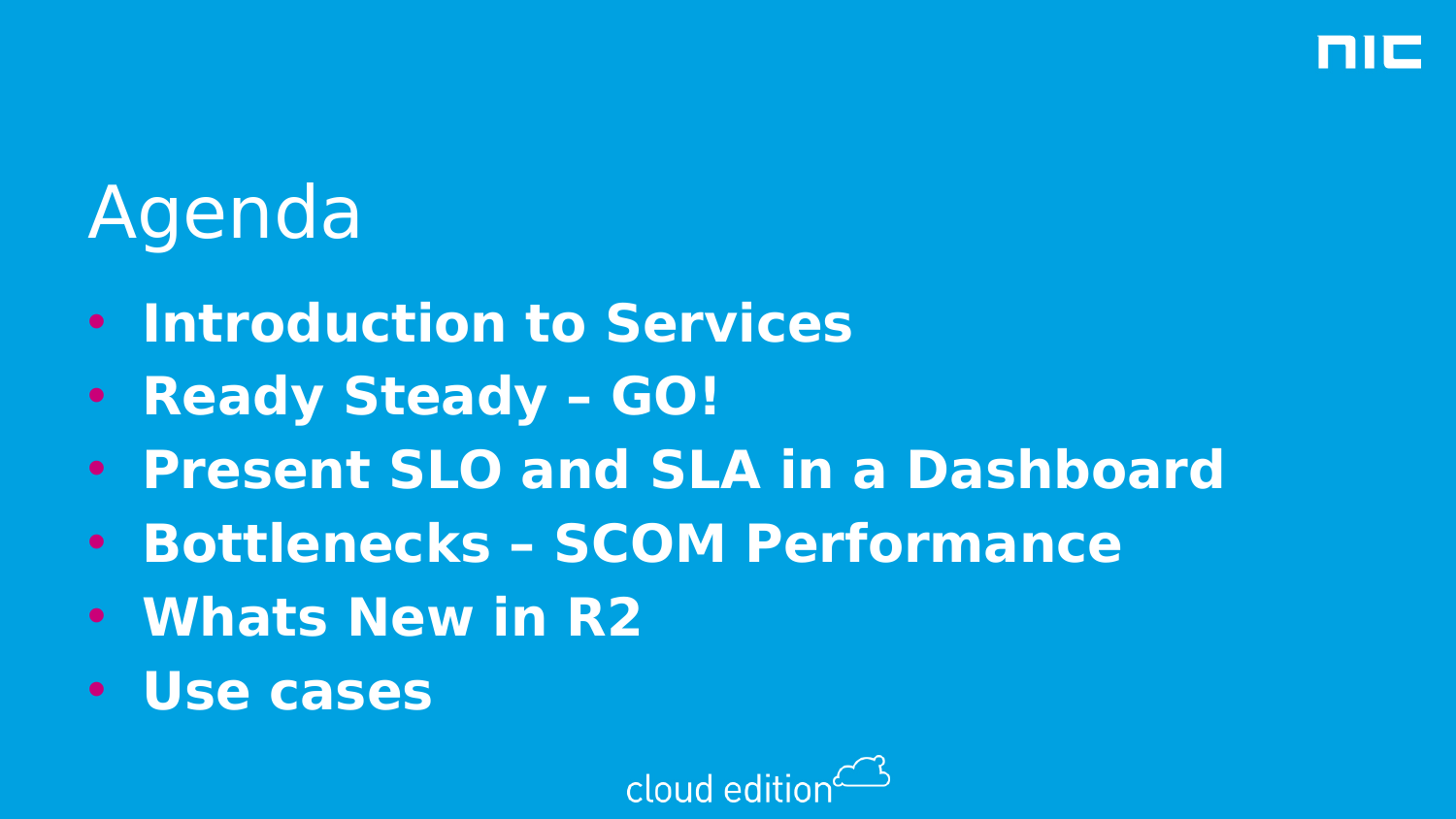

# Agenda
Introduction to Services
Ready Steady – GO!
Present SLO and SLA in a Dashboard
Bottlenecks – SCOM Performance
Whats New in R2
Use cases